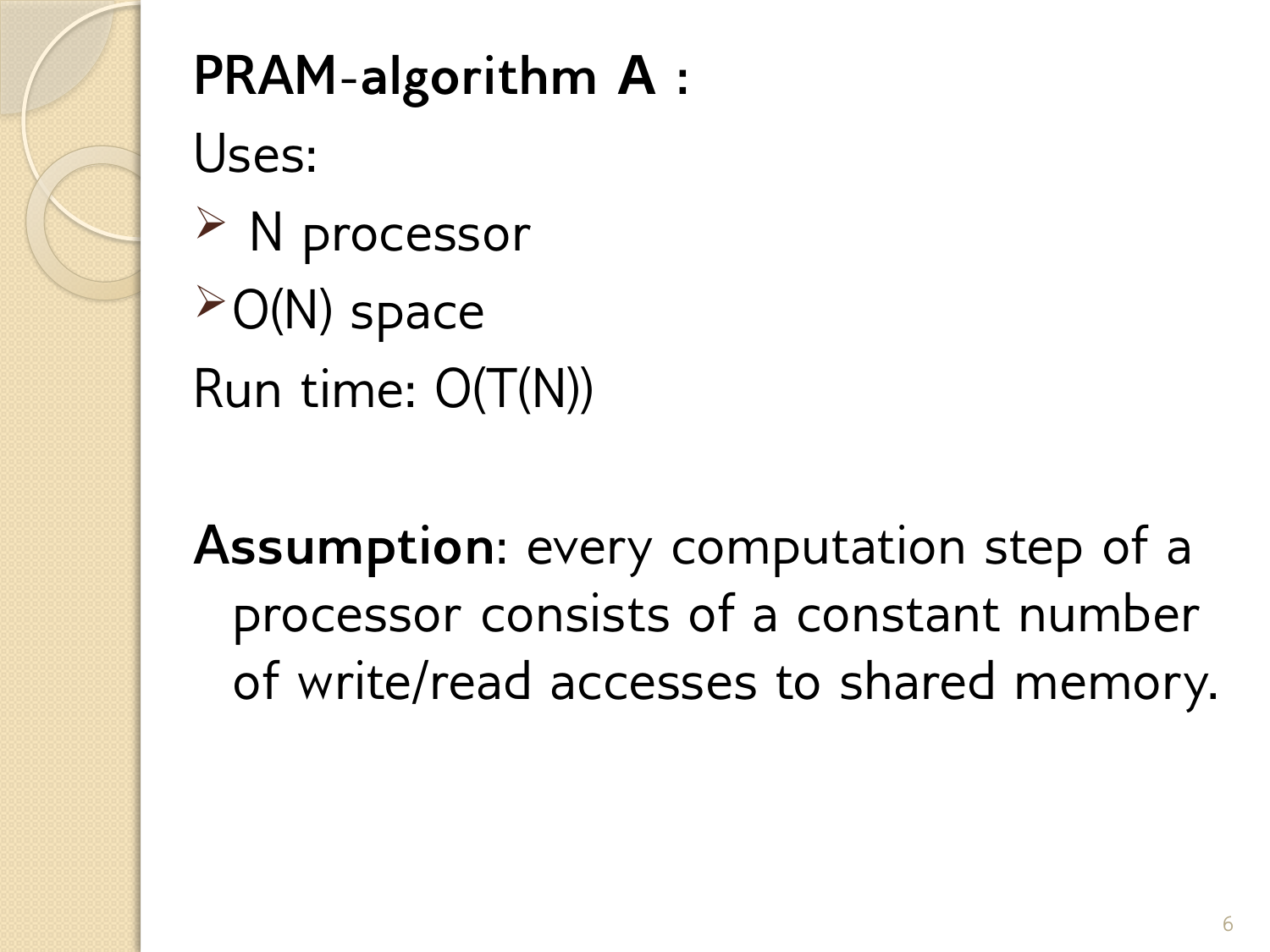

PRAM-algorithm A :
Uses:
 N processor
O(N) space
Run time: O(T(N))

Assumption: every computation step of a processor consists of a constant number of write/read accesses to shared memory.

6